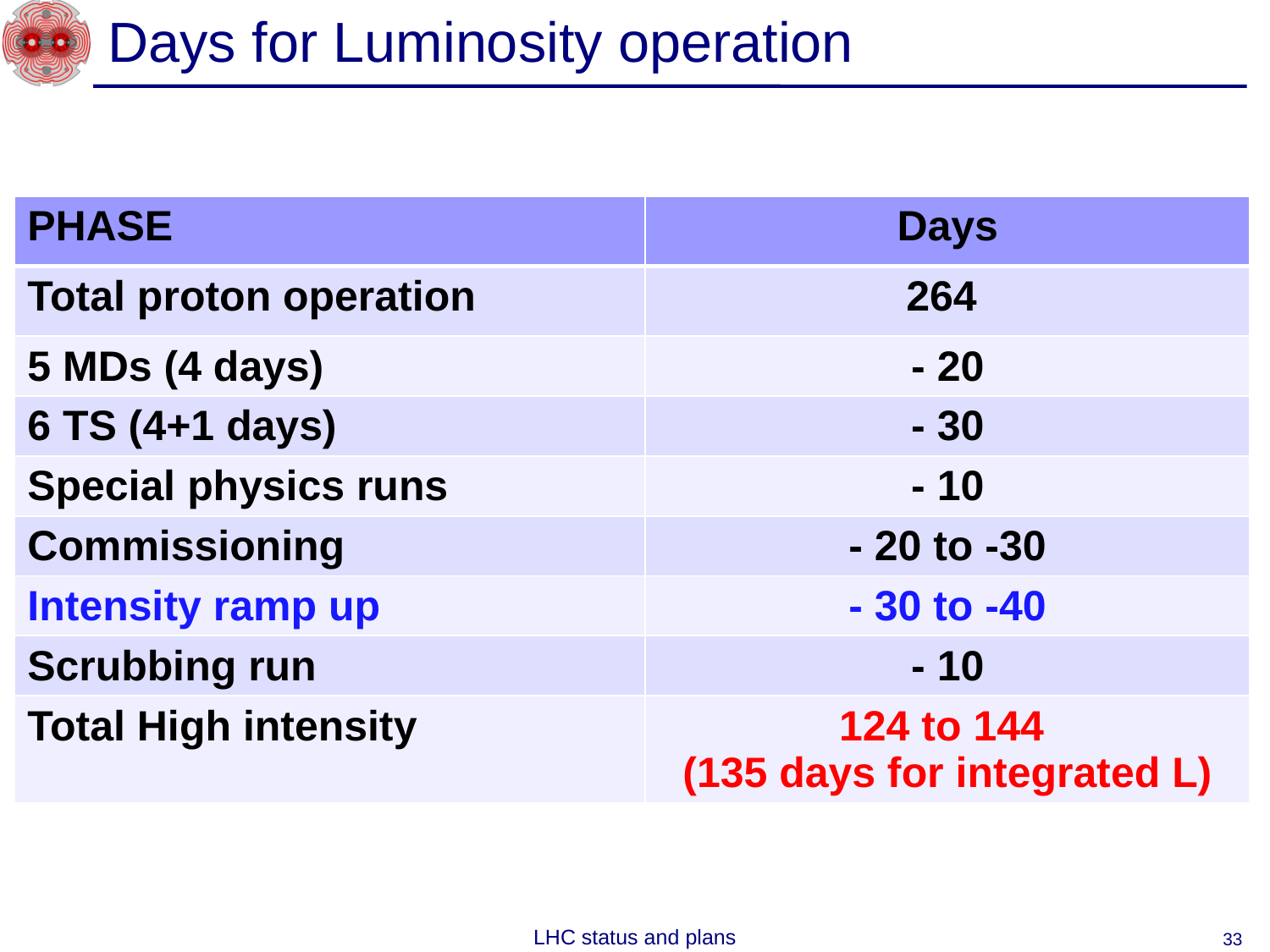

# Days for Luminosity operation
| PHASE | Days |
| --- | --- |
| Total proton operation | 264 |
| 5 MDs (4 days) | - 20 |
| 6 TS (4+1 days) | - 30 |
| Special physics runs | - 10 |
| Commissioning | - 20 to -30 |
| Intensity ramp up | - 30 to -40 |
| Scrubbing run | - 10 |
| Total High intensity | 124 to 144 (135 days for integrated L) |
LHC status and plans
33